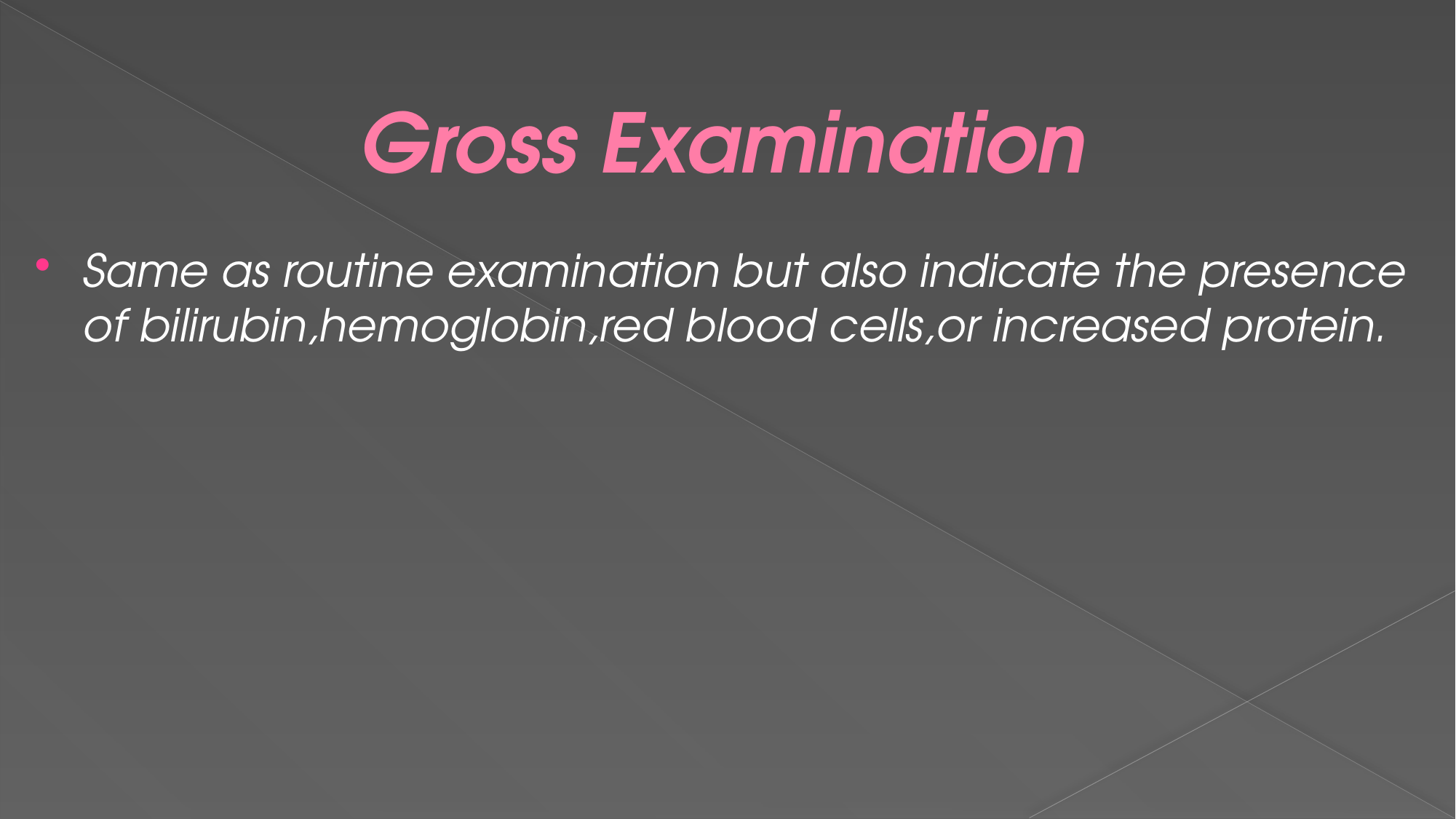

# Gross Examination
Same as routine examination but also indicate the presence of bilirubin,hemoglobin,red blood cells,or increased protein.